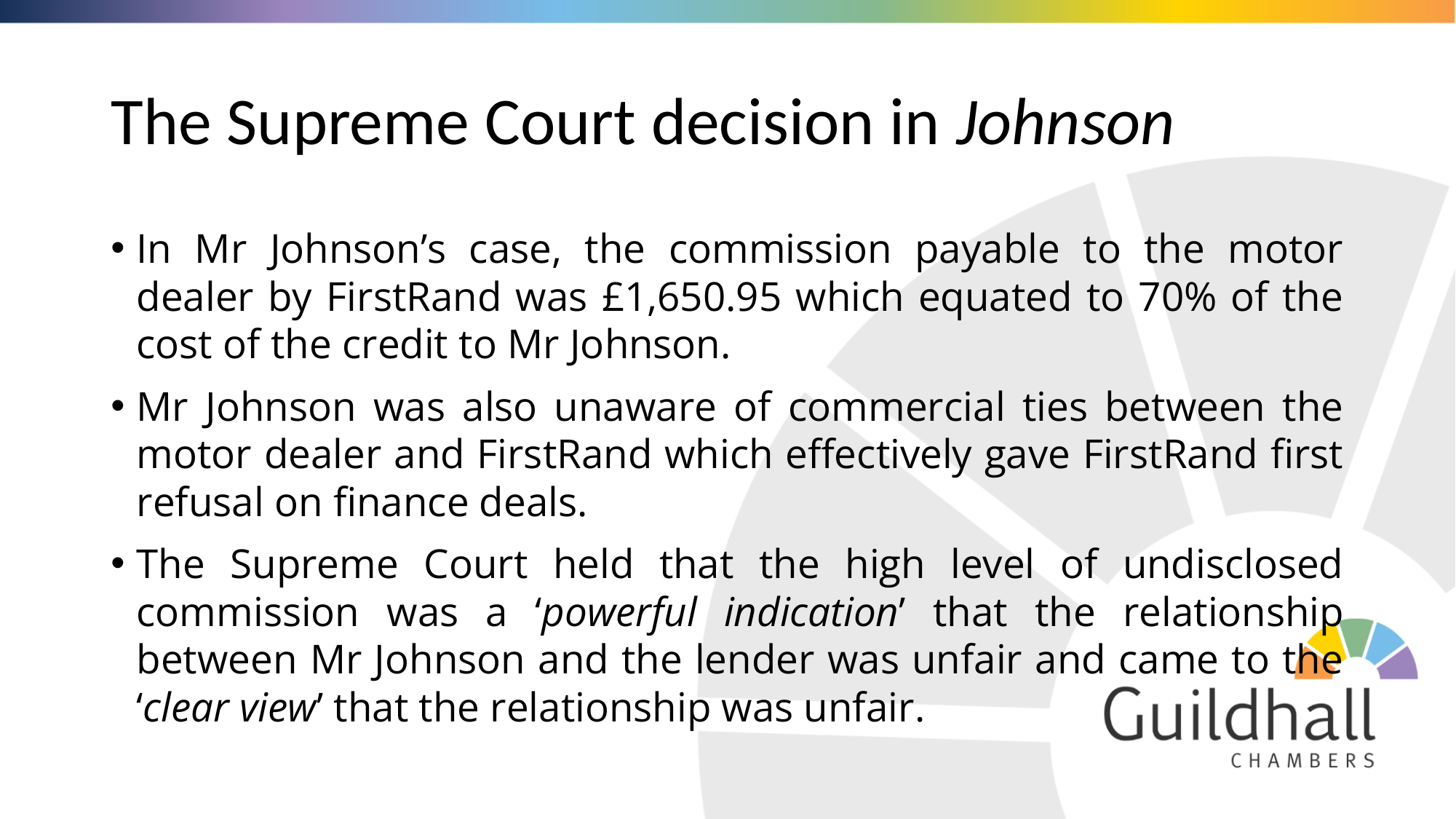

# The Supreme Court decision in Johnson
In Mr Johnson’s case, the commission payable to the motor dealer by FirstRand was £1,650.95 which equated to 70% of the cost of the credit to Mr Johnson.
Mr Johnson was also unaware of commercial ties between the motor dealer and FirstRand which effectively gave FirstRand first refusal on finance deals.
The Supreme Court held that the high level of undisclosed commission was a ‘powerful indication’ that the relationship between Mr Johnson and the lender was unfair and came to the ‘clear view’ that the relationship was unfair.